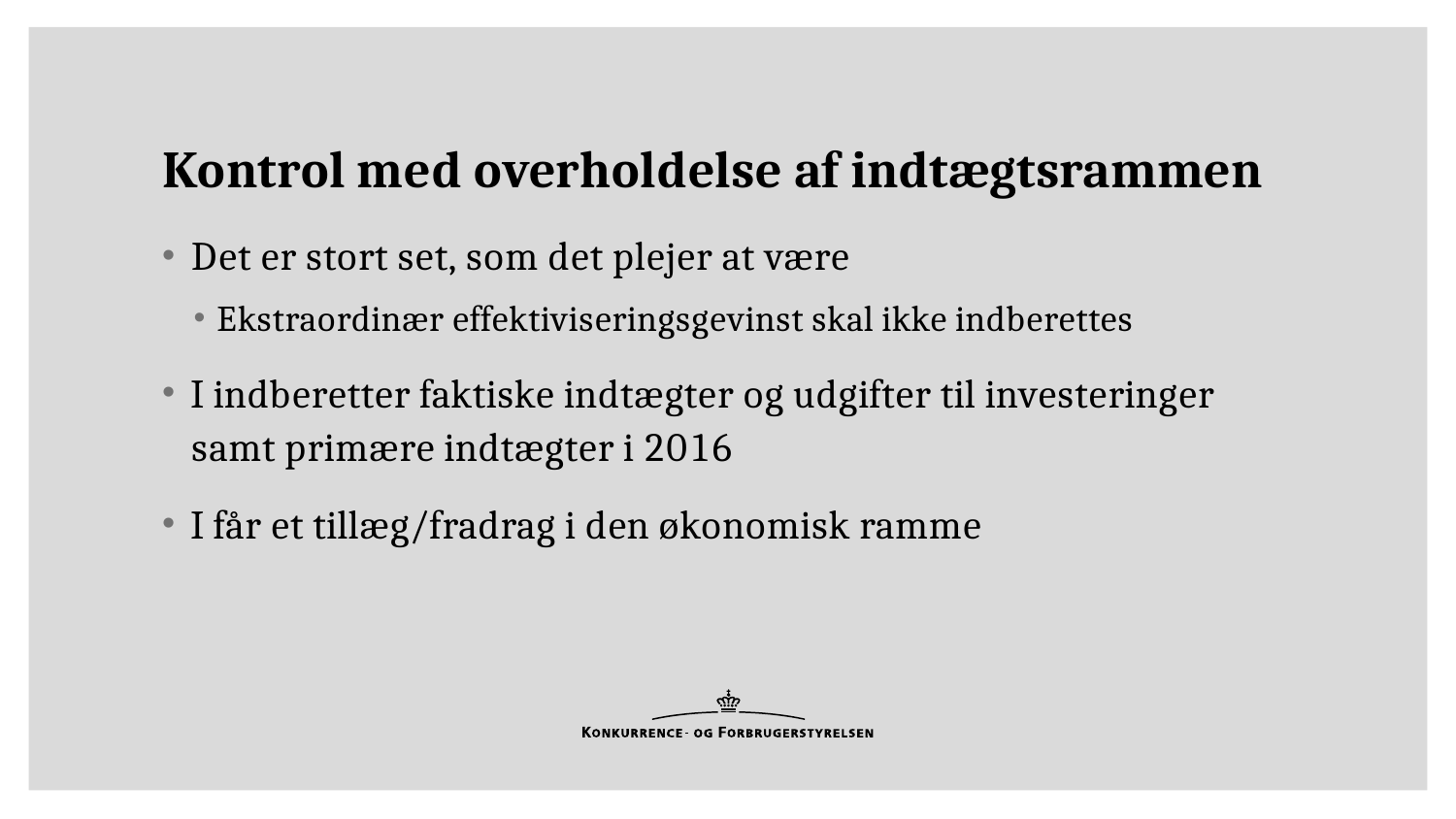

# Kontrol med overholdelse af indtægtsrammen
Det er stort set, som det plejer at være
Ekstraordinær effektiviseringsgevinst skal ikke indberettes
I indberetter faktiske indtægter og udgifter til investeringer samt primære indtægter i 2016
I får et tillæg/fradrag i den økonomisk ramme